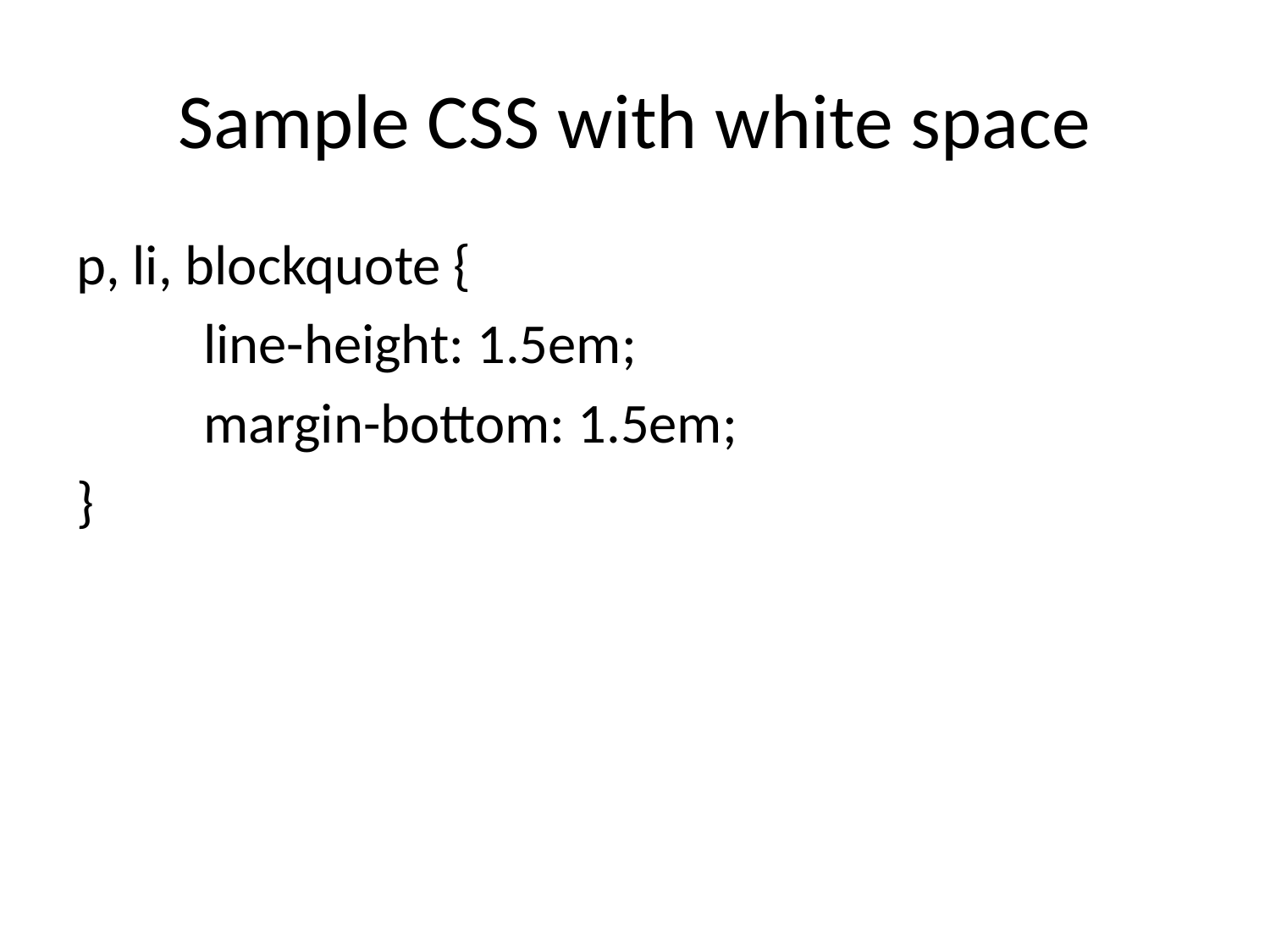

# Sample CSS with white space
p, li, blockquote {
	line-height: 1.5em;
	margin-bottom: 1.5em;
}